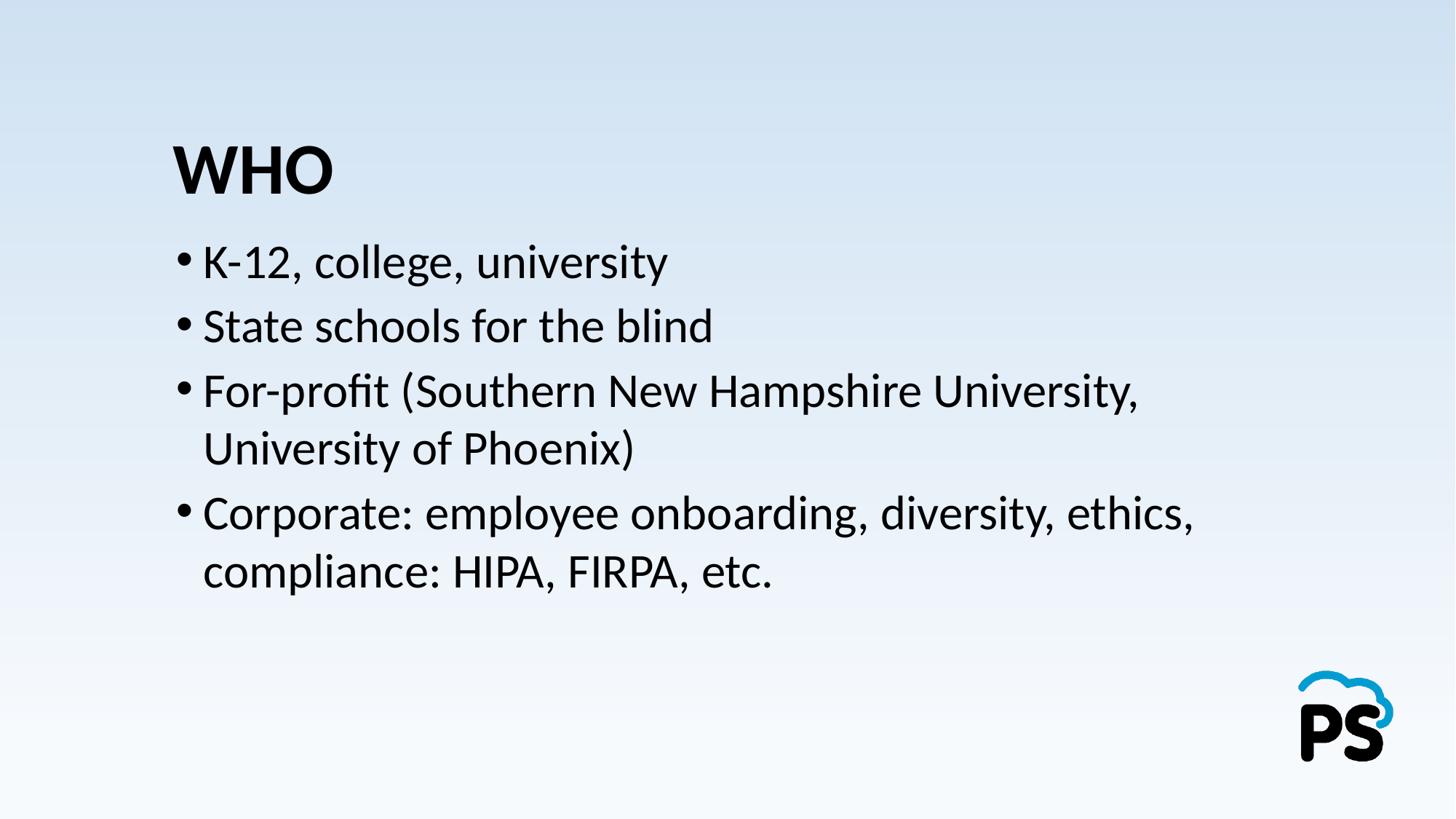

# WHO
K-12, college, university
State schools for the blind
For-profit (Southern New Hampshire University, University of Phoenix)
Corporate: employee onboarding, diversity, ethics, compliance: HIPA, FIRPA, etc.